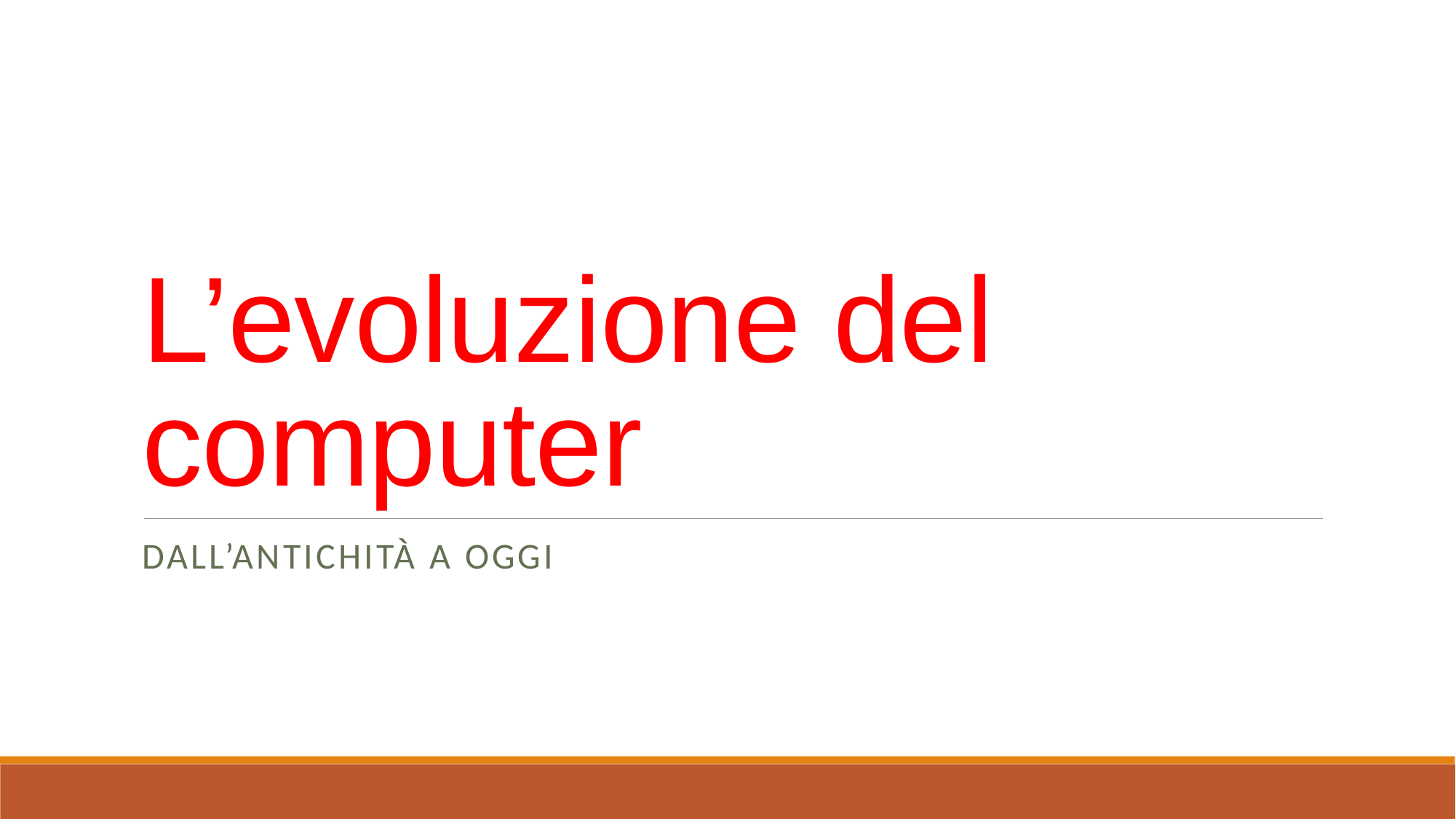

# L’evoluzione del computer
Dall’antichità a oggi